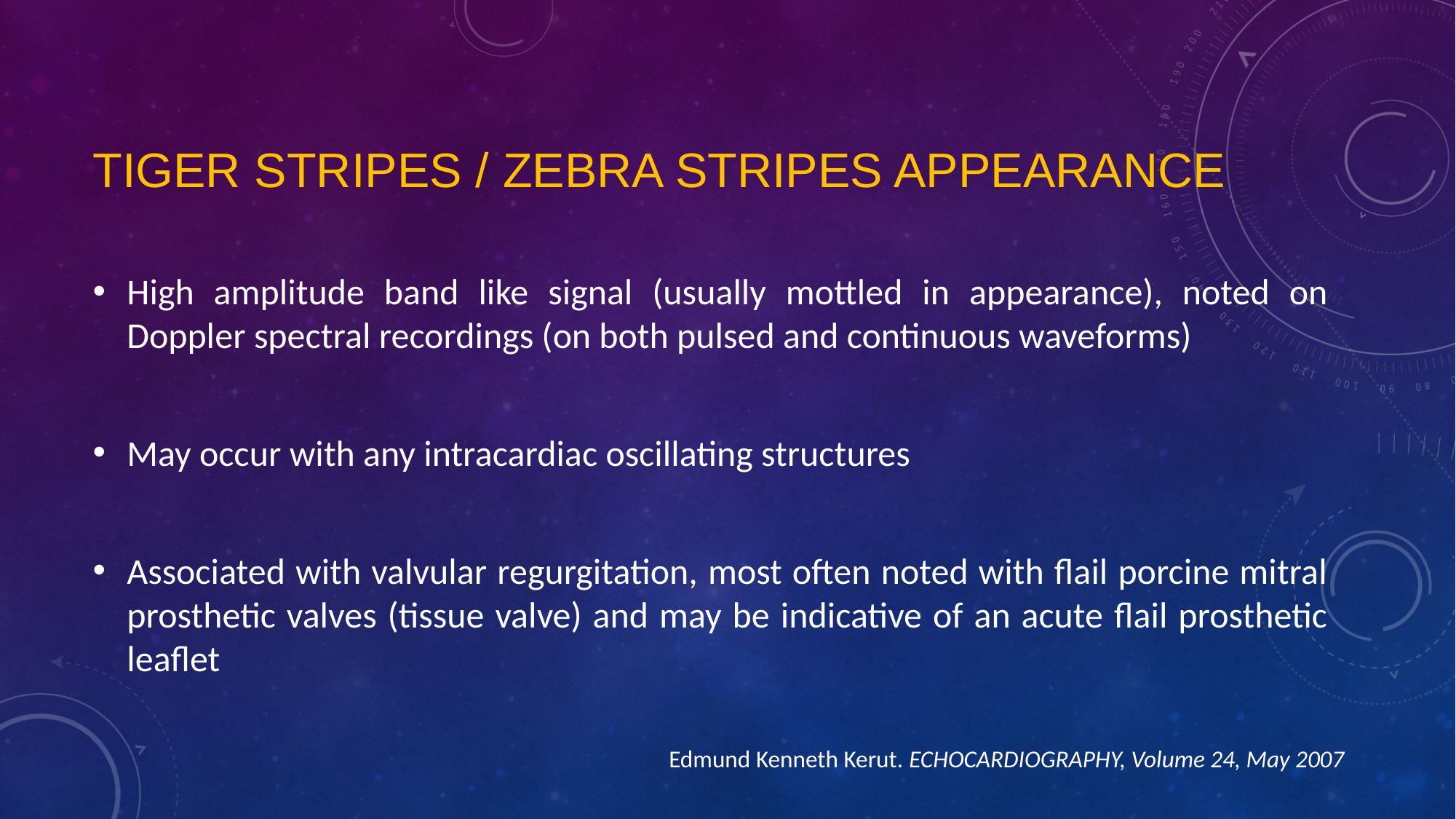

# Tiger stripes / zebra stripes appearance
High amplitude band like signal (usually mottled in appearance), noted on Doppler spectral recordings (on both pulsed and continuous waveforms)

May occur with any intracardiac oscillating structures

Associated with valvular regurgitation, most often noted with flail porcine mitral prosthetic valves (tissue valve) and may be indicative of an acute flail prosthetic leaflet
Edmund Kenneth Kerut. ECHOCARDIOGRAPHY, Volume 24, May 2007